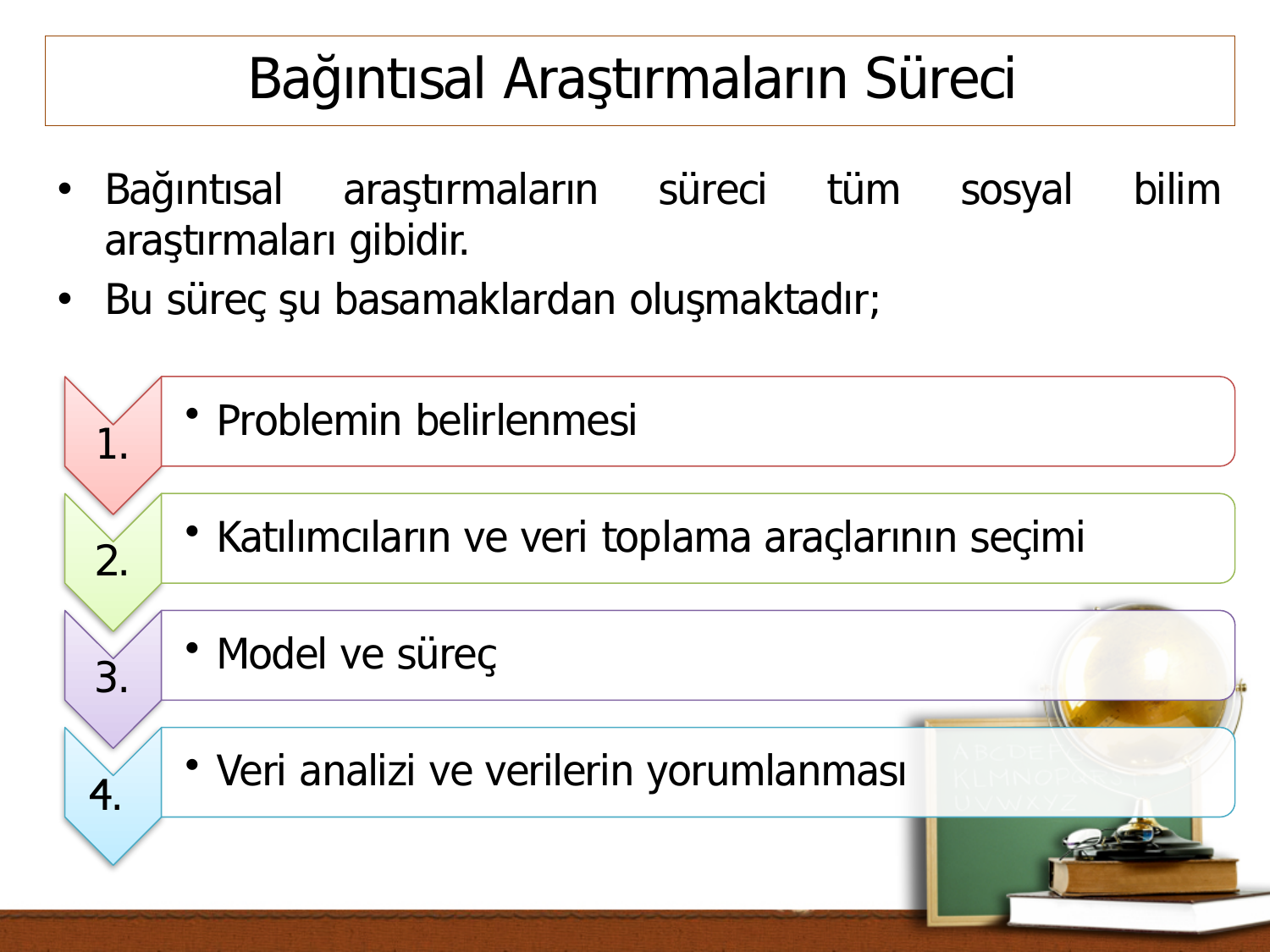

Bağıntısal Araştırmaların Süreci
Bağıntısal araştırmaların süreci tüm sosyal bilim araştırmaları gibidir.
Bu süreç şu basamaklardan oluşmaktadır;

1.
Problemin belirlenmesi
2.
Katılımcıların ve veri toplama araçlarının seçimi
3.
Model ve süreç
4.
Veri analizi ve verilerin yorumlanması